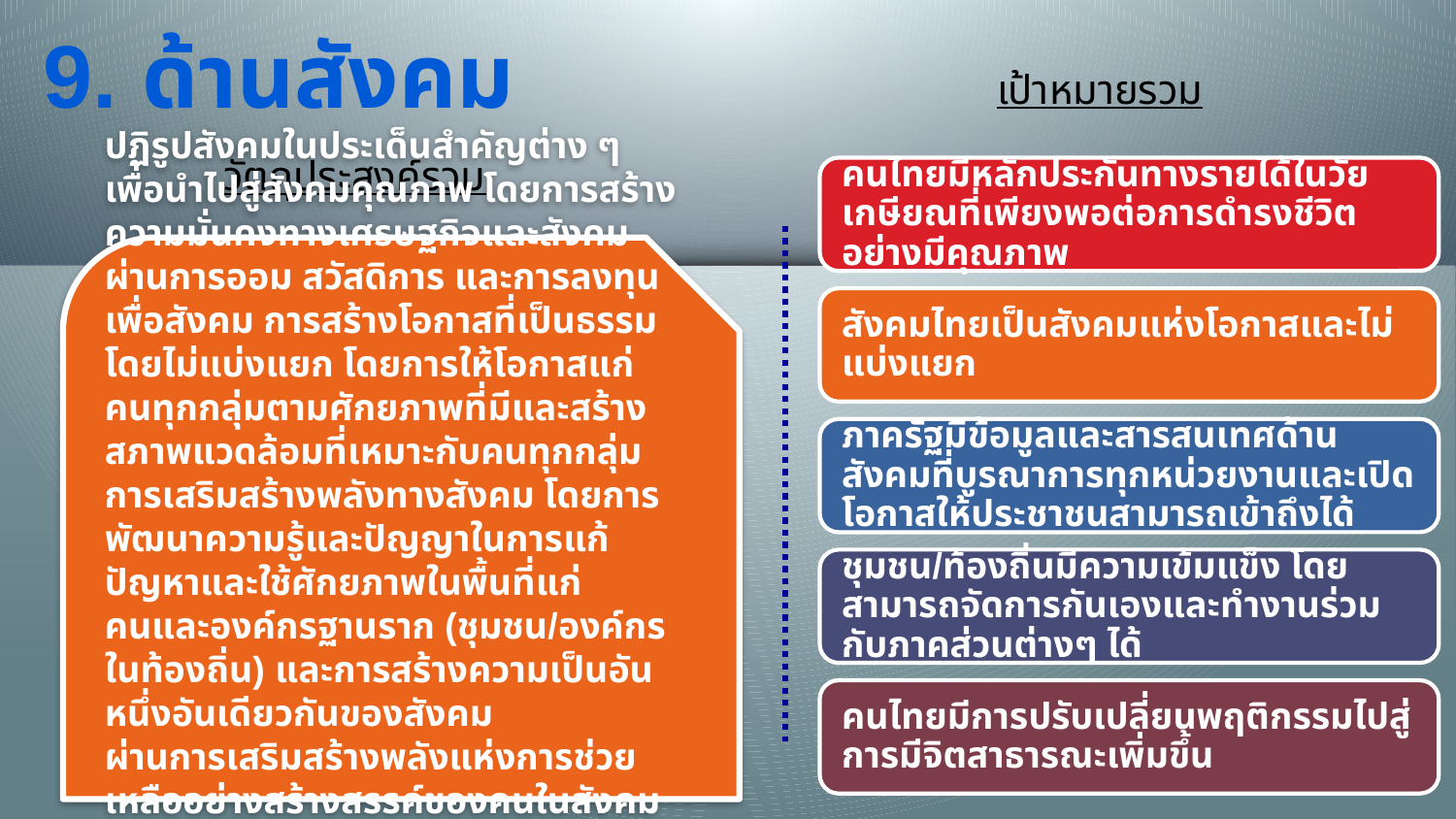

9. ด้านสังคม
เป้าหมายรวม
วัตถุประสงค์รวม
คนไทยมีหลักประกันทางรายได้ในวัยเกษียณที่เพียงพอต่อการดำรงชีวิตอย่างมีคุณภาพ
สังคมไทยเป็นสังคมแห่งโอกาสและไม่แบ่งแยก
ภาครัฐมีข้อมูลและสารสนเทศด้านสังคมที่บูรณาการทุกหน่วยงานและเปิดโอกาสให้ประชาชนสามารถเข้าถึงได้
ชุมชน/ท้องถิ่นมีความเข้มแข็ง โดยสามารถจัดการกันเองและทำงานร่วมกับภาคส่วนต่างๆ ได้
คนไทยมีการปรับเปลี่ยนพฤติกรรมไปสู่การมีจิตสาธารณะเพิ่มขึ้น
ปฏิรูปสังคมในประเด็นสำคัญต่าง ๆ เพื่อนำไปสู่สังคมคุณภาพ โดยการสร้างความมั่นคงทางเศรษฐกิจและสังคม ผ่านการออม สวัสดิการ และการลงทุนเพื่อสังคม การสร้างโอกาสที่เป็นธรรมโดยไม่แบ่งแยก โดยการให้โอกาสแก่คนทุกกลุ่มตามศักยภาพที่มีและสร้างสภาพแวดล้อมที่เหมาะกับคนทุกกลุ่ม
การเสริมสร้างพลังทางสังคม โดยการพัฒนาความรู้และปัญญาในการแก้ปัญหาและใช้ศักยภาพในพื้นที่แก่
คนและองค์กรฐานราก (ชุมชน/องค์กรในท้องถิ่น) และการสร้างความเป็นอันหนึ่งอันเดียวกันของสังคม
ผ่านการเสริมสร้างพลังแห่งการช่วยเหลืออย่างสร้างสรรค์ของคนในสังคมเพื่อนำไปสู่การสร้างสังคมคุณภาพในที่สุด